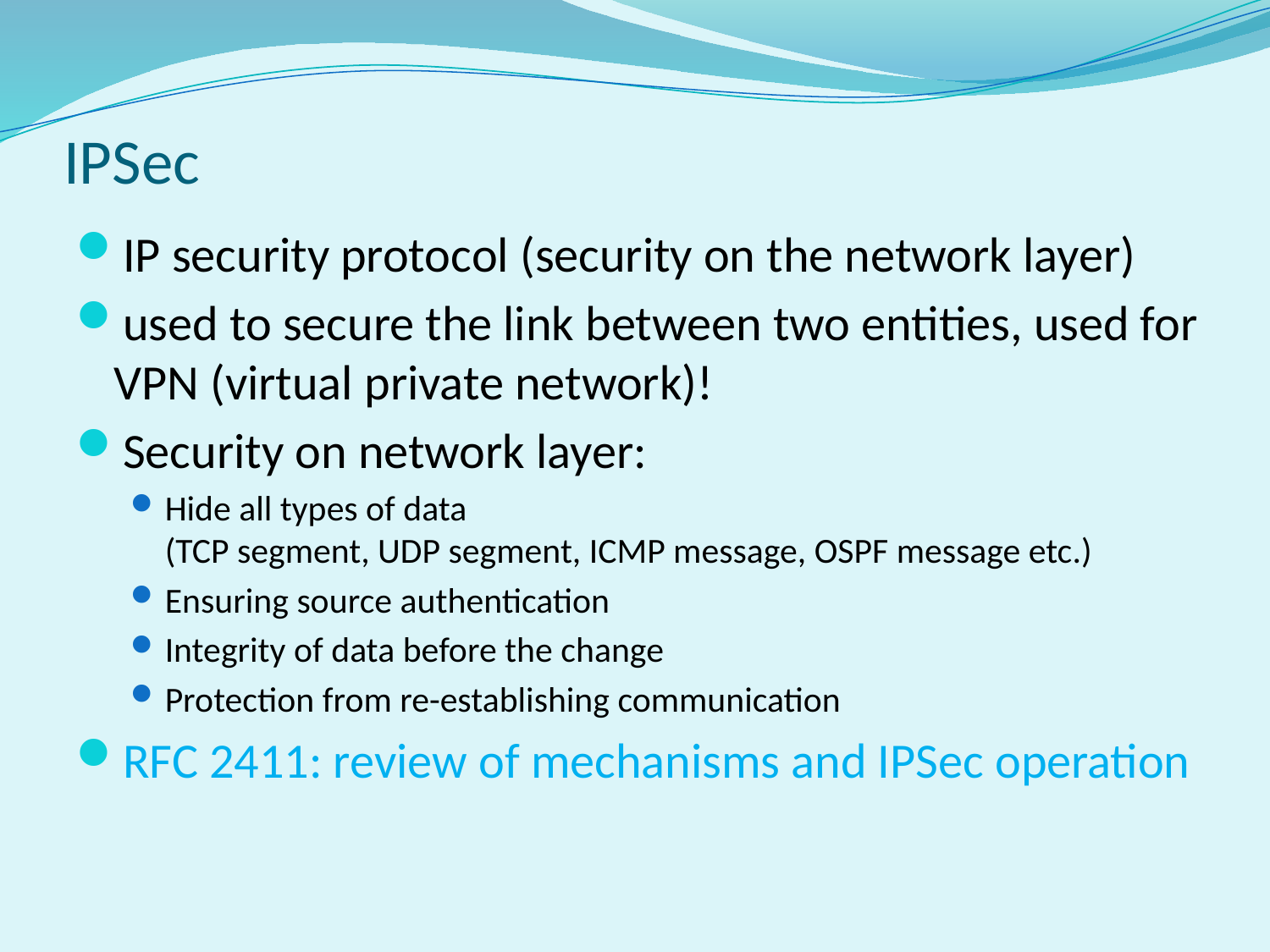

# IPSec
IP security protocol (security on the network layer)
used to secure the link between two entities, used for VPN (virtual private network)!
Security on network layer:
Hide all types of data
(TCP segment, UDP segment, ICMP message, OSPF message etc.)
Ensuring source authentication
Integrity of data before the change
Protection from re-establishing communication
RFC 2411: review of mechanisms and IPSec operation